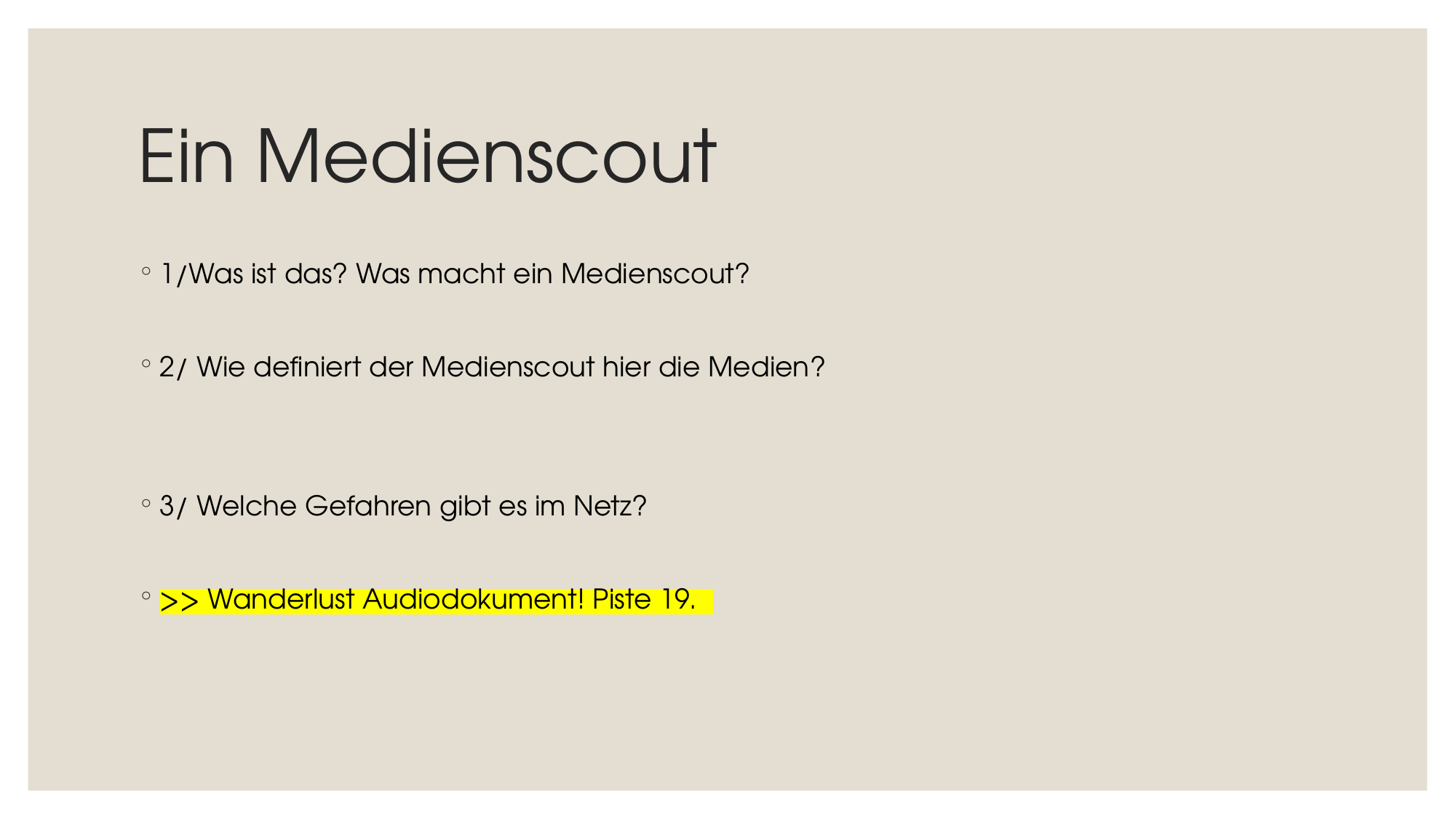

# Ein Medienscout
1/Was ist das? Was macht ein Medienscout?

2/ Wie definiert der Medienscout hier die Medien?

3/ Welche Gefahren gibt es im Netz?

>> Wanderlust Audiodokument! Piste 19.